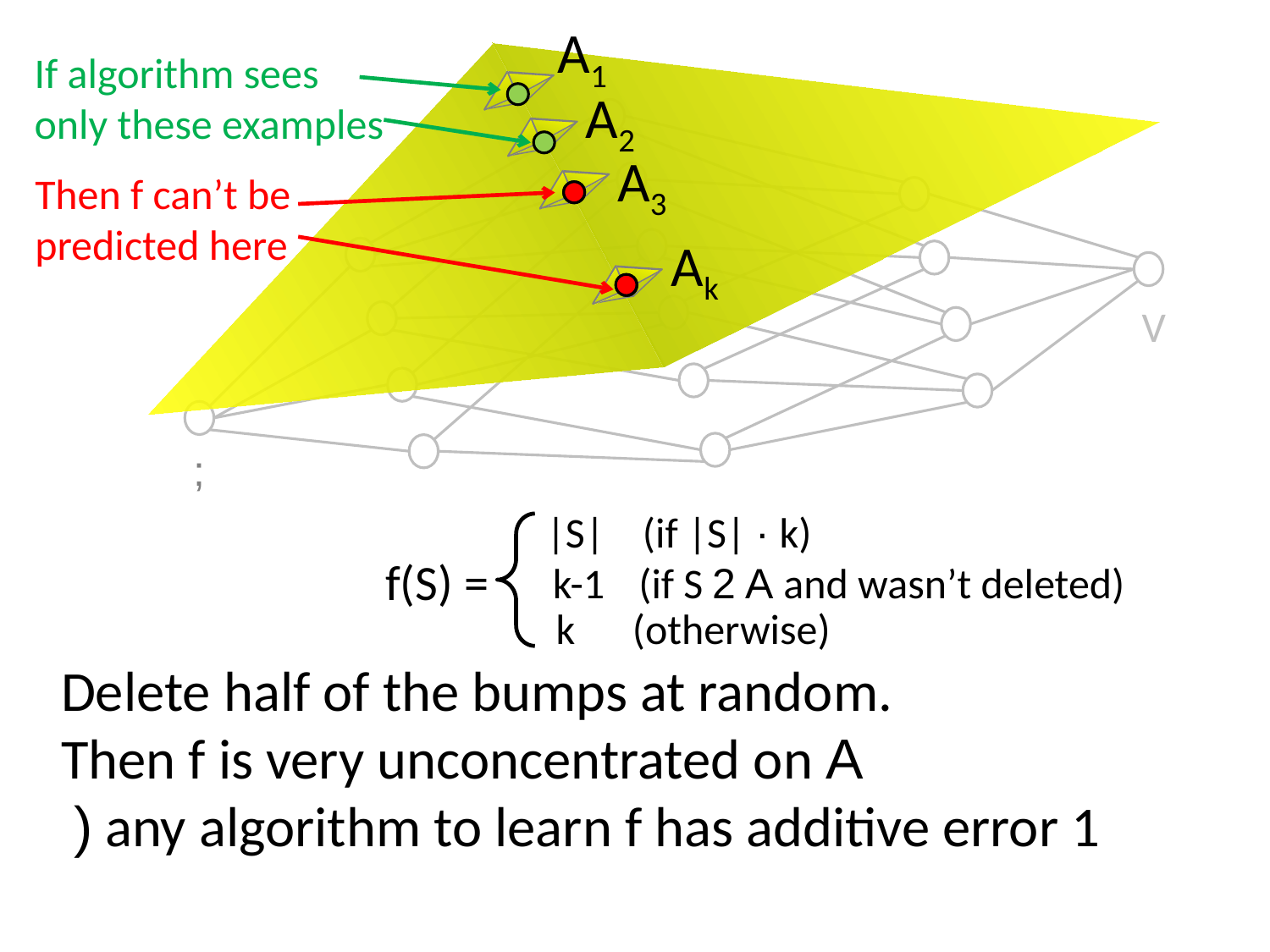

A1
If algorithm sees
only these examples

A2

V
;

A3
Then f can’t be
predicted here

Ak

|S|    (if |S| · k)

f(S) =
 k-1    (if S 2 A and wasn’t deleted)
  k      (otherwise)
Delete half of the bumps at random.
Then f is very unconcentrated on A
 ) any algorithm to learn f has additive error 1